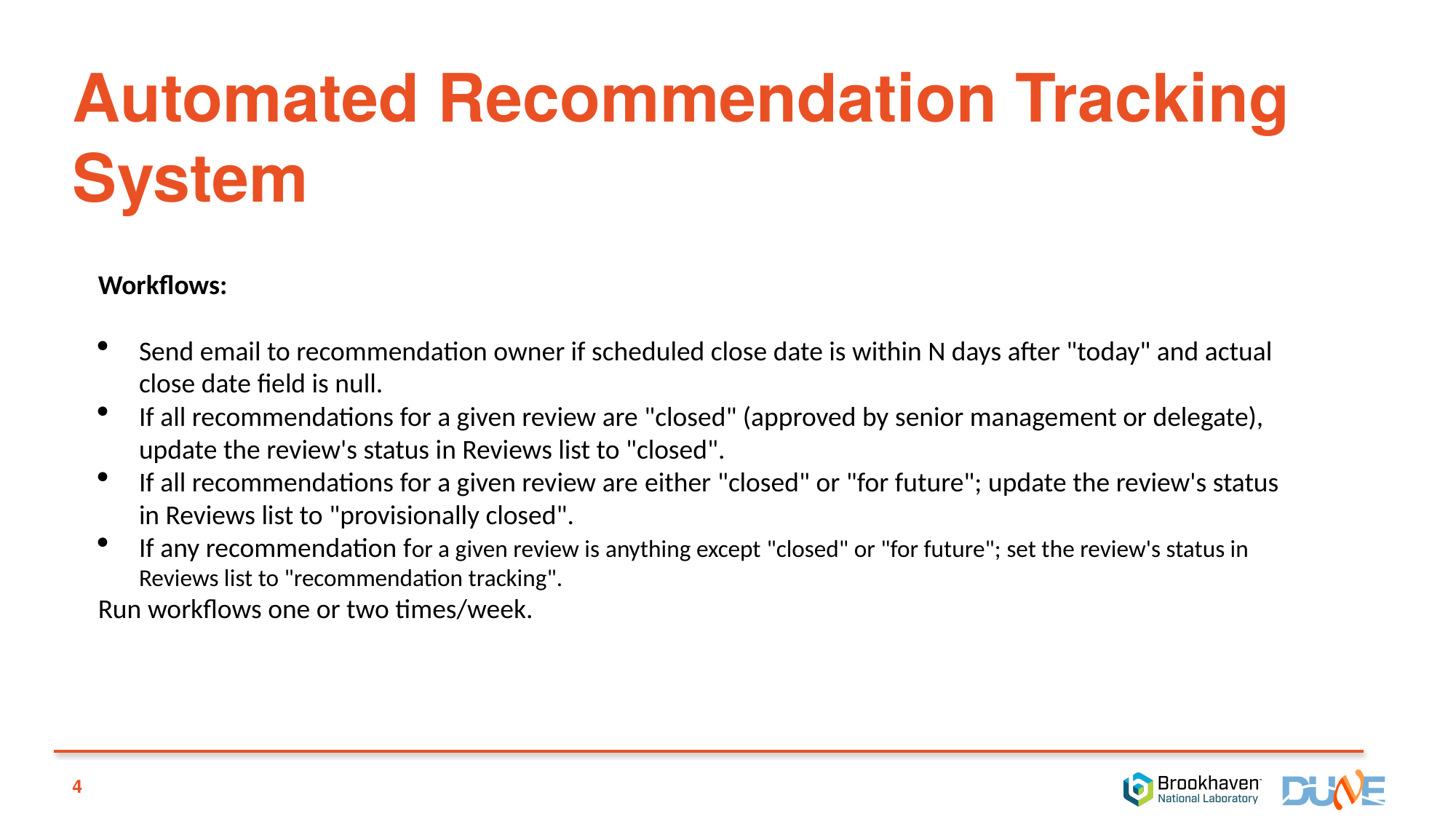

# Automated Recommendation Tracking System
Workflows:

Send email to recommendation owner if scheduled close date is within N days after "today" and actual close date field is null.
If all recommendations for a given review are "closed" (approved by senior management or delegate), update the review's status in Reviews list to "closed".
If all recommendations for a given review are either "closed" or "for future"; update the review's status in Reviews list to "provisionally closed".
If any recommendation for a given review is anything except "closed" or "for future"; set the review's status in Reviews list to "recommendation tracking".
Run workflows one or two times/week.

4